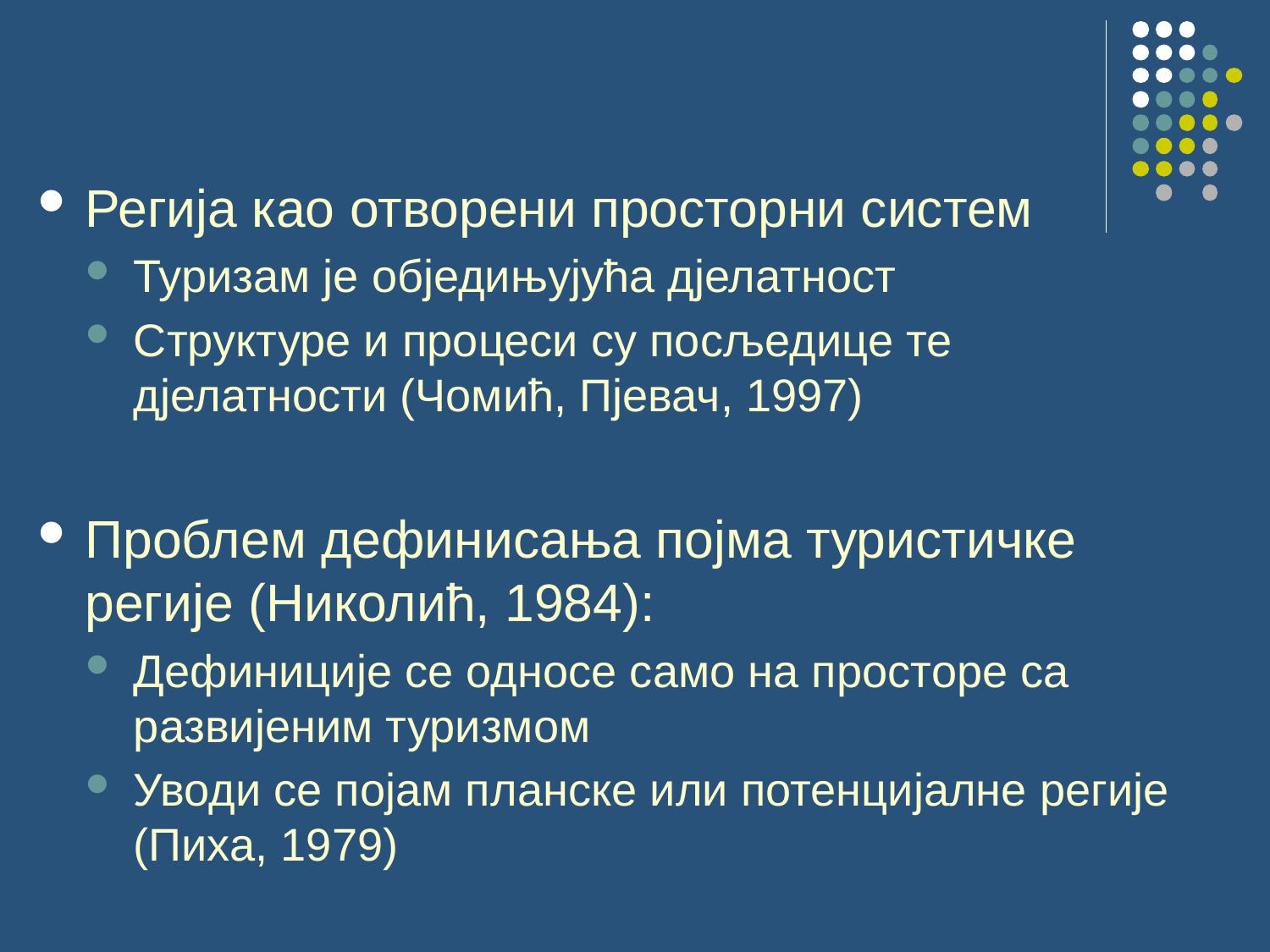

# Регија као отворени просторни систем
Туризам је обједињујућа дјелатност
Структуре и процеси су посљедице те дјелатности (Чомић, Пјевач, 1997)

Проблем дефинисања појма туристичке регије (Николић, 1984):
Дефиниције се односе само на просторе са развијеним туризмом
Уводи се појам планске или потенцијалне регије (Пиха, 1979)